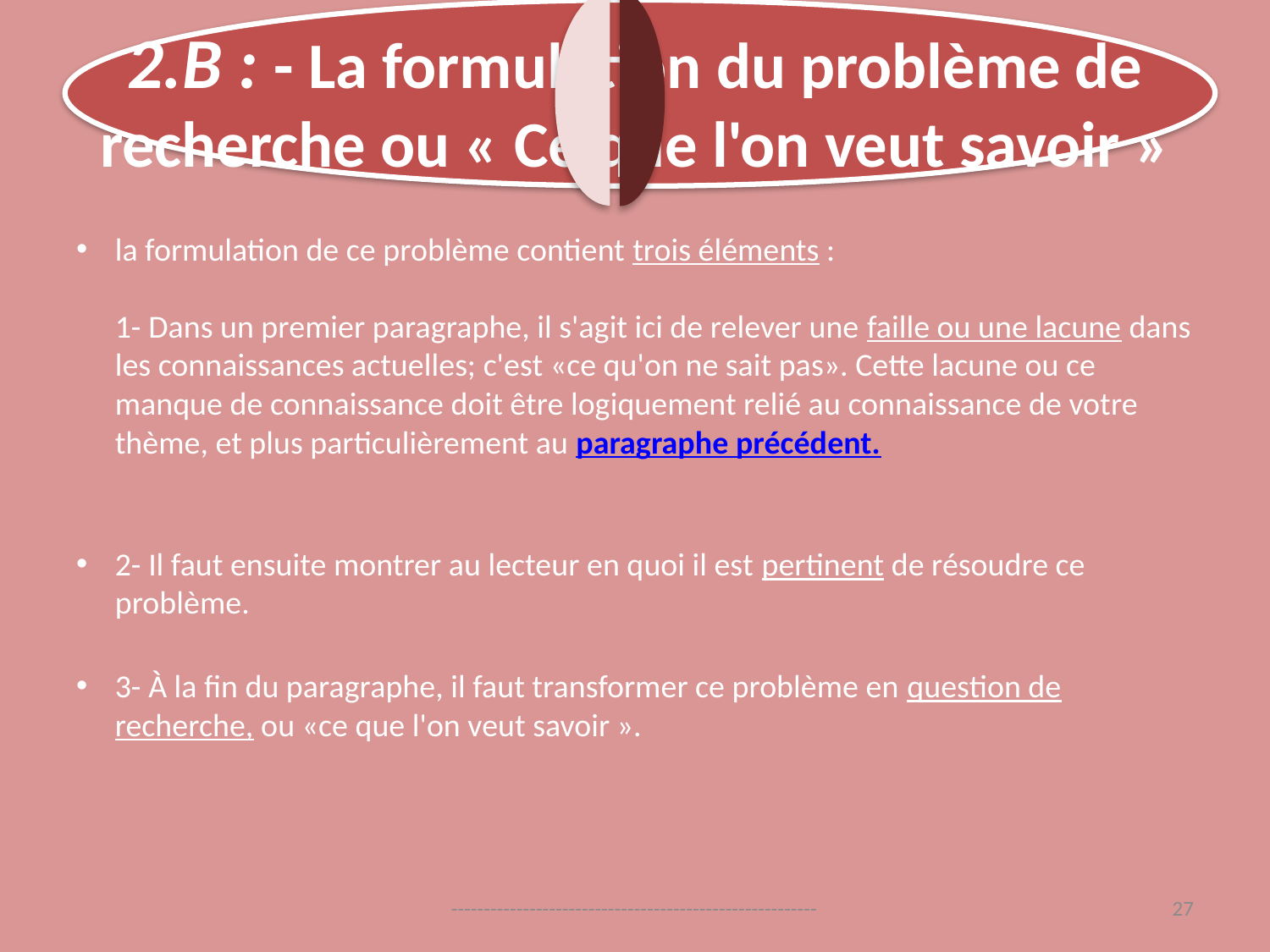

# 2.B : - La formulation du problème de recherche ou « Ce que l'on veut savoir »

la formulation de ce problème contient trois éléments :
1- Dans un premier paragraphe, il s'agit ici de relever une faille ou une lacune dans les connaissances actuelles; c'est «ce qu'on ne sait pas». Cette lacune ou ce manque de connaissance doit être logiquement relié au connaissance de votre thème, et plus particulièrement au paragraphe précédent.
2- Il faut ensuite montrer au lecteur en quoi il est pertinent de résoudre ce problème.
3- À la fin du paragraphe, il faut transformer ce problème en question de recherche, ou «ce que l'on veut savoir ».
--------------------------------------------------------
27